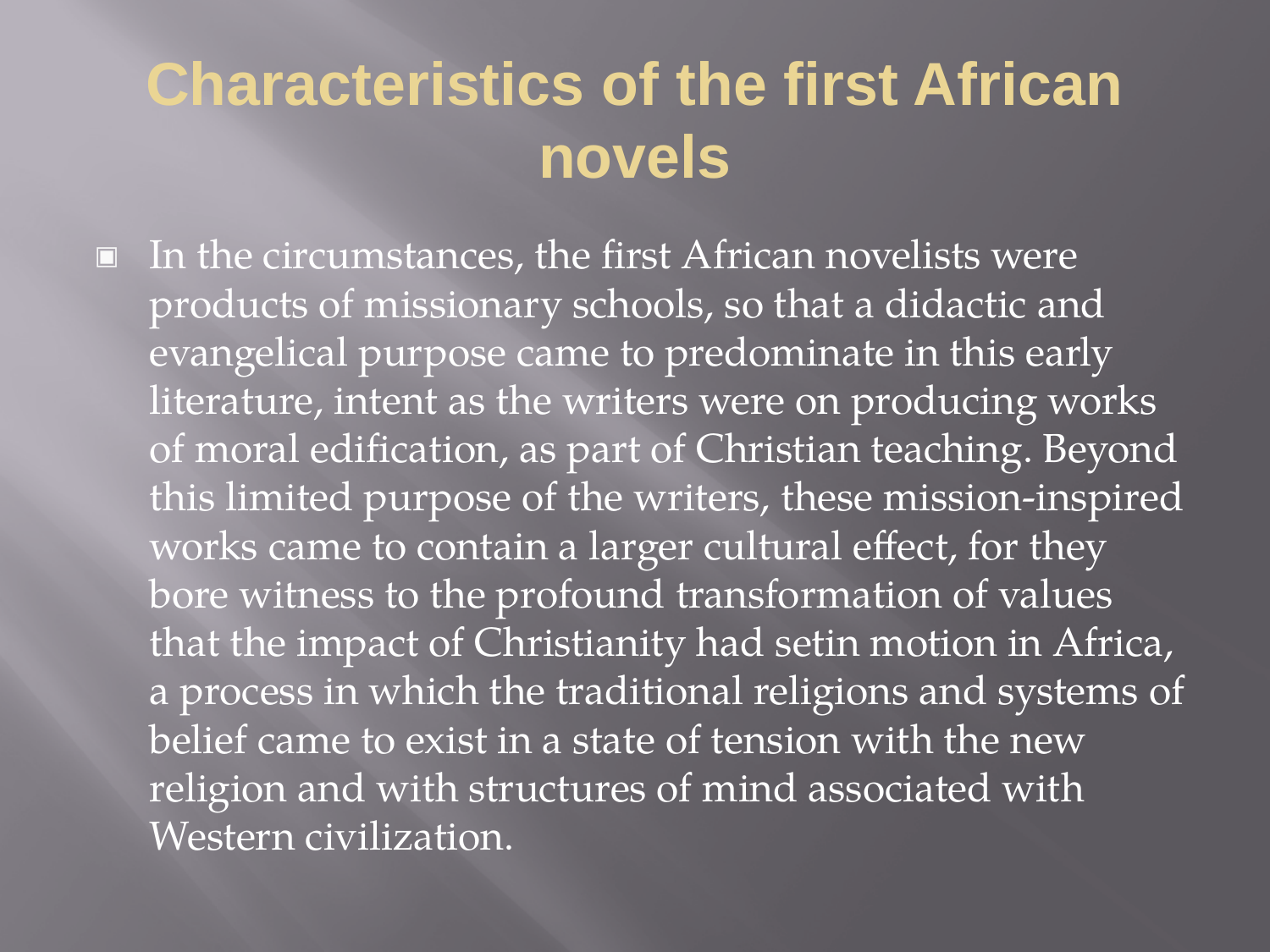

# Characteristics of the first African novels
In the circumstances, the first African novelists were products of missionary schools, so that a didactic and evangelical purpose came to predominate in this early literature, intent as the writers were on producing works of moral edification, as part of Christian teaching. Beyond this limited purpose of the writers, these mission-inspired works came to contain a larger cultural effect, for they bore witness to the profound transformation of values that the impact of Christianity had setin motion in Africa, a process in which the traditional religions and systems of belief came to exist in a state of tension with the new religion and with structures of mind associated with Western civilization.